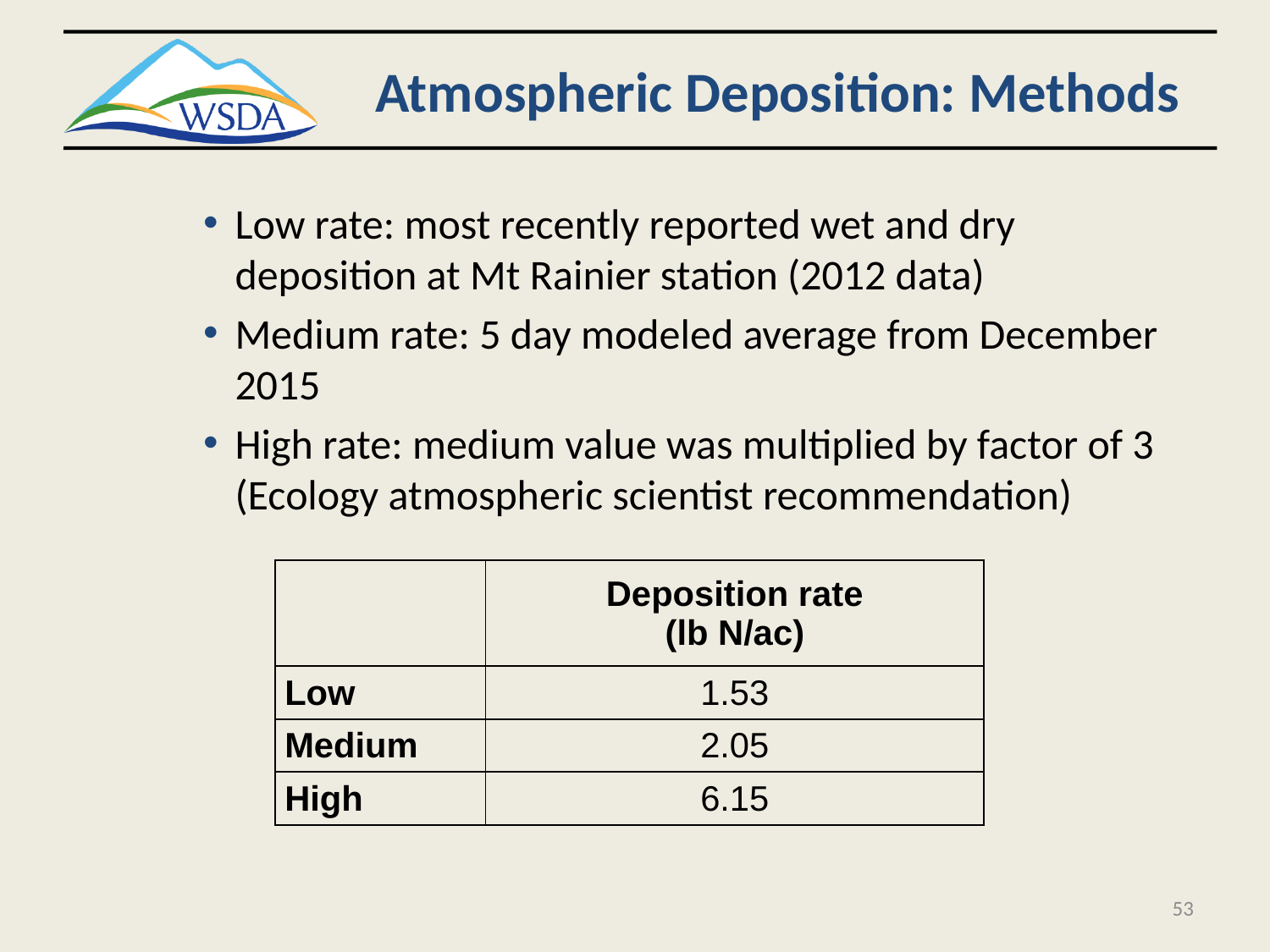

# Atmospheric Deposition: Methods
Low rate: most recently reported wet and dry deposition at Mt Rainier station (2012 data)
Medium rate: 5 day modeled average from December 2015
High rate: medium value was multiplied by factor of 3 (Ecology atmospheric scientist recommendation)
|  | Deposition rate (lb N/ac) |
| --- | --- |
| Low | 1.53 |
| Medium | 2.05 |
| High | 6.15 |
53